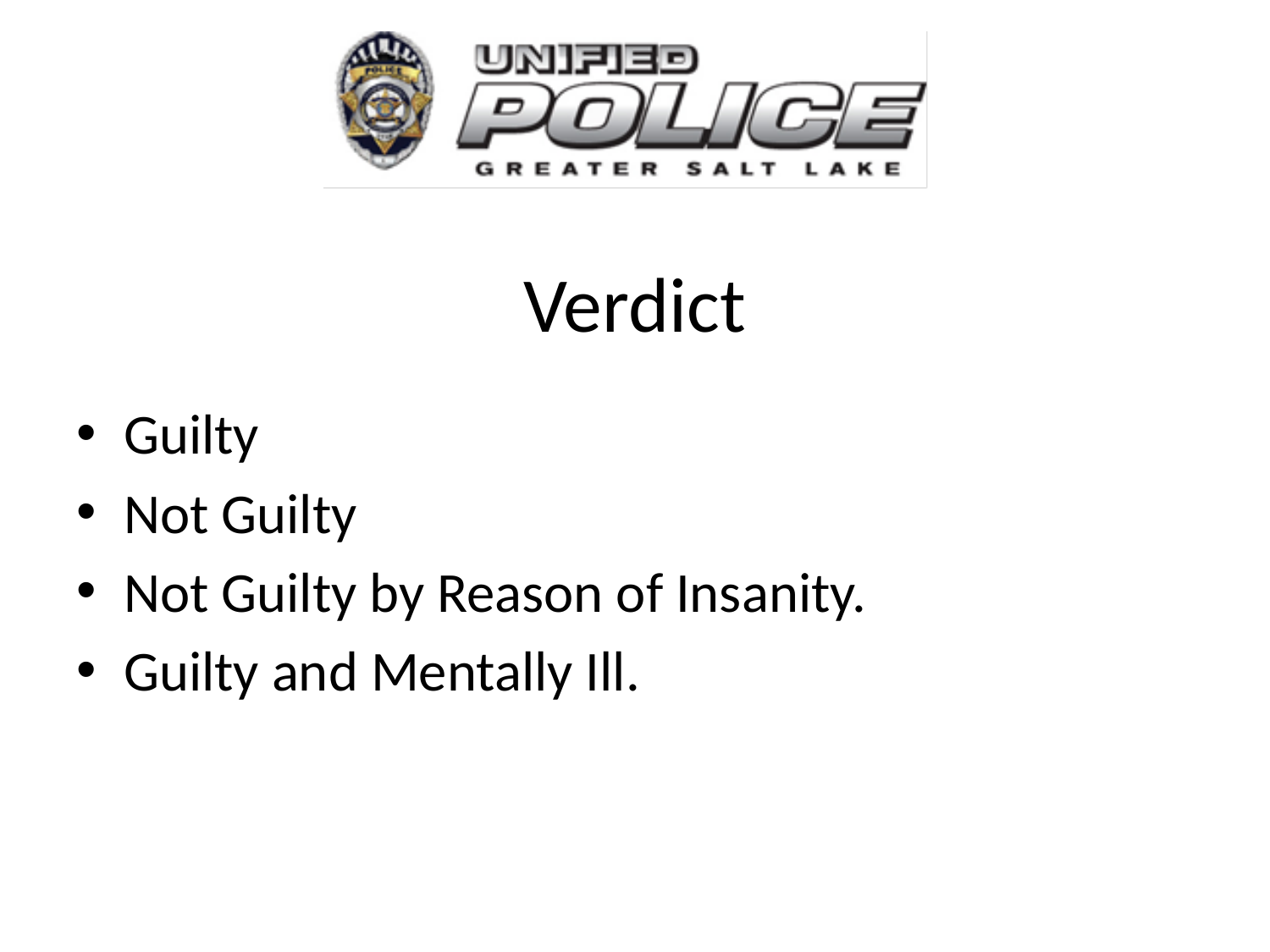

# Verdict
Guilty
Not Guilty
Not Guilty by Reason of Insanity.
Guilty and Mentally Ill.